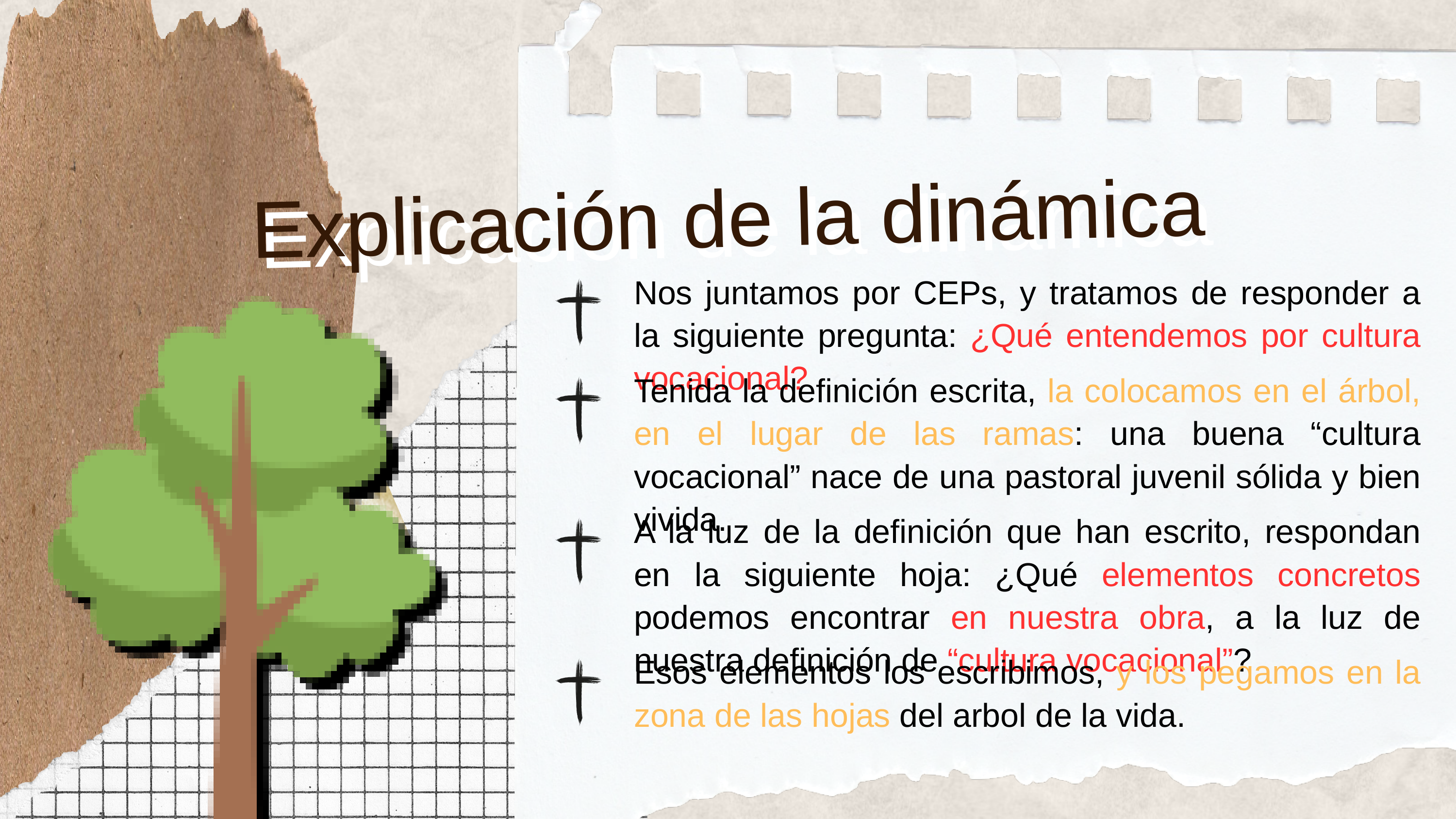

Explicación de la dinámica
Explicación de la dinámica

Nos juntamos por CEPs, y tratamos de responder a la siguiente pregunta: ¿Qué entendemos por cultura vocacional?

Tenida la definición escrita, la colocamos en el árbol, en el lugar de las ramas: una buena “cultura vocacional” nace de una pastoral juvenil sólida y bien vivida.

A la luz de la definición que han escrito, respondan en la siguiente hoja: ¿Qué elementos concretos podemos encontrar en nuestra obra, a la luz de nuestra definición de “cultura vocacional”?

Esos elementos los escribimos, y los pegamos en la zona de las hojas del arbol de la vida.